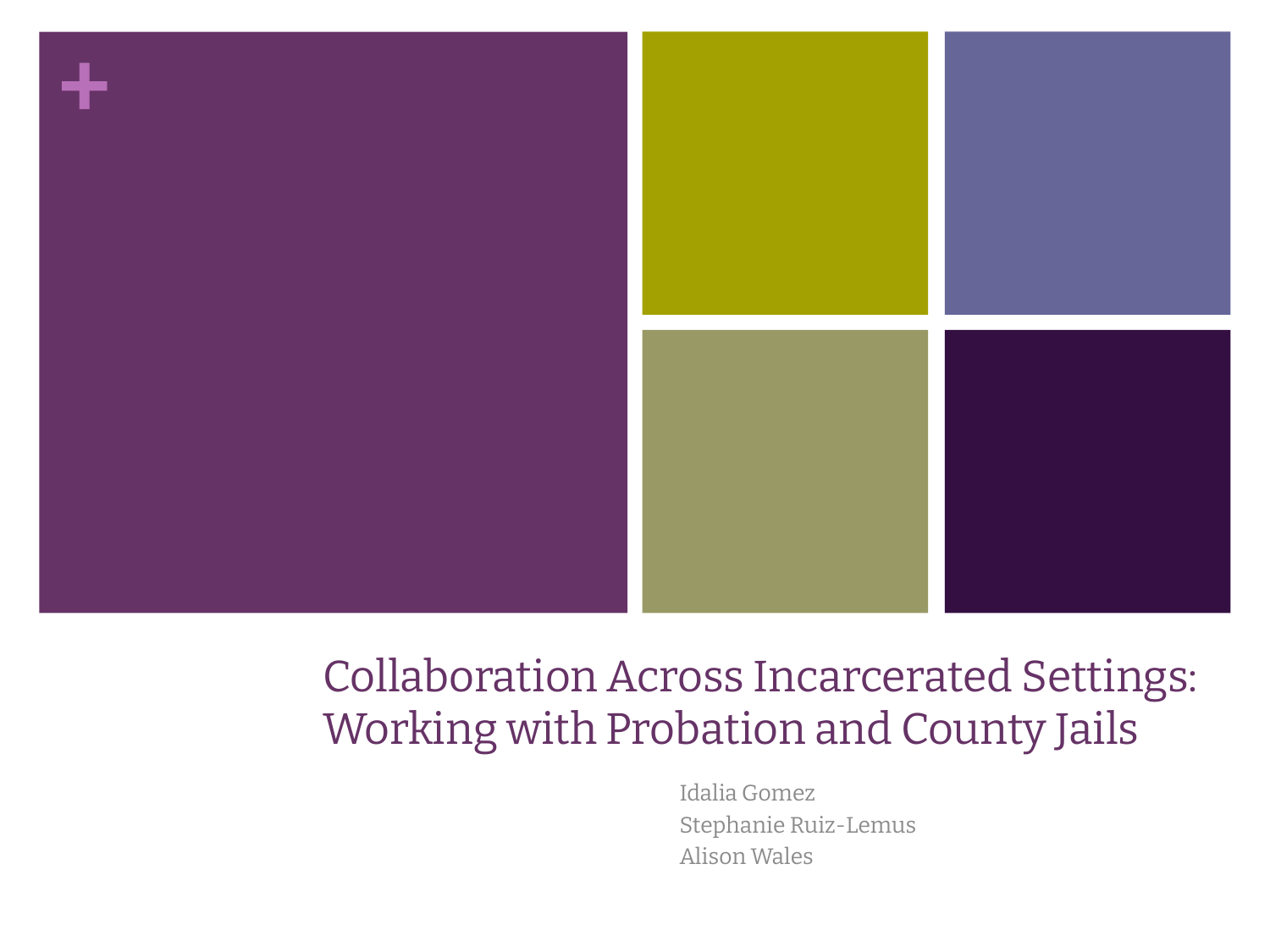

# Collaboration Across Incarcerated Settings: Working with Probation and County Jails
Idalia Gomez
Stephanie Ruiz-Lemus
Alison Wales